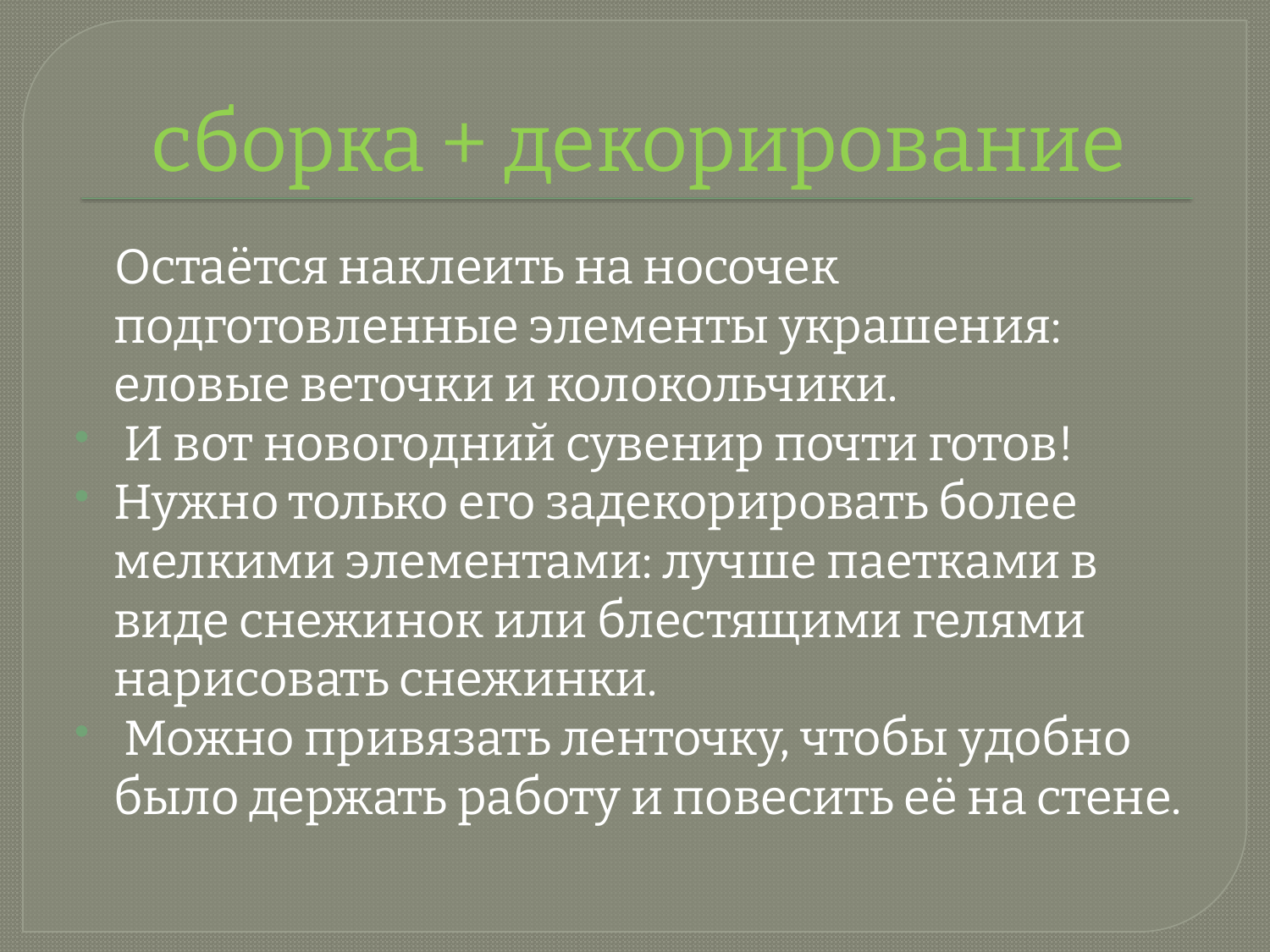

# сборка + декорирование
    Остаётся наклеить на носочек подготовленные элементы украшения: еловые веточки и колокольчики.
 И вот новогодний сувенир почти готов!
Нужно только его задекорировать более мелкими элементами: лучше паетками в виде снежинок или блестящими гелями нарисовать снежинки.
 Можно привязать ленточку, чтобы удобно было держать работу и повесить её на стене.